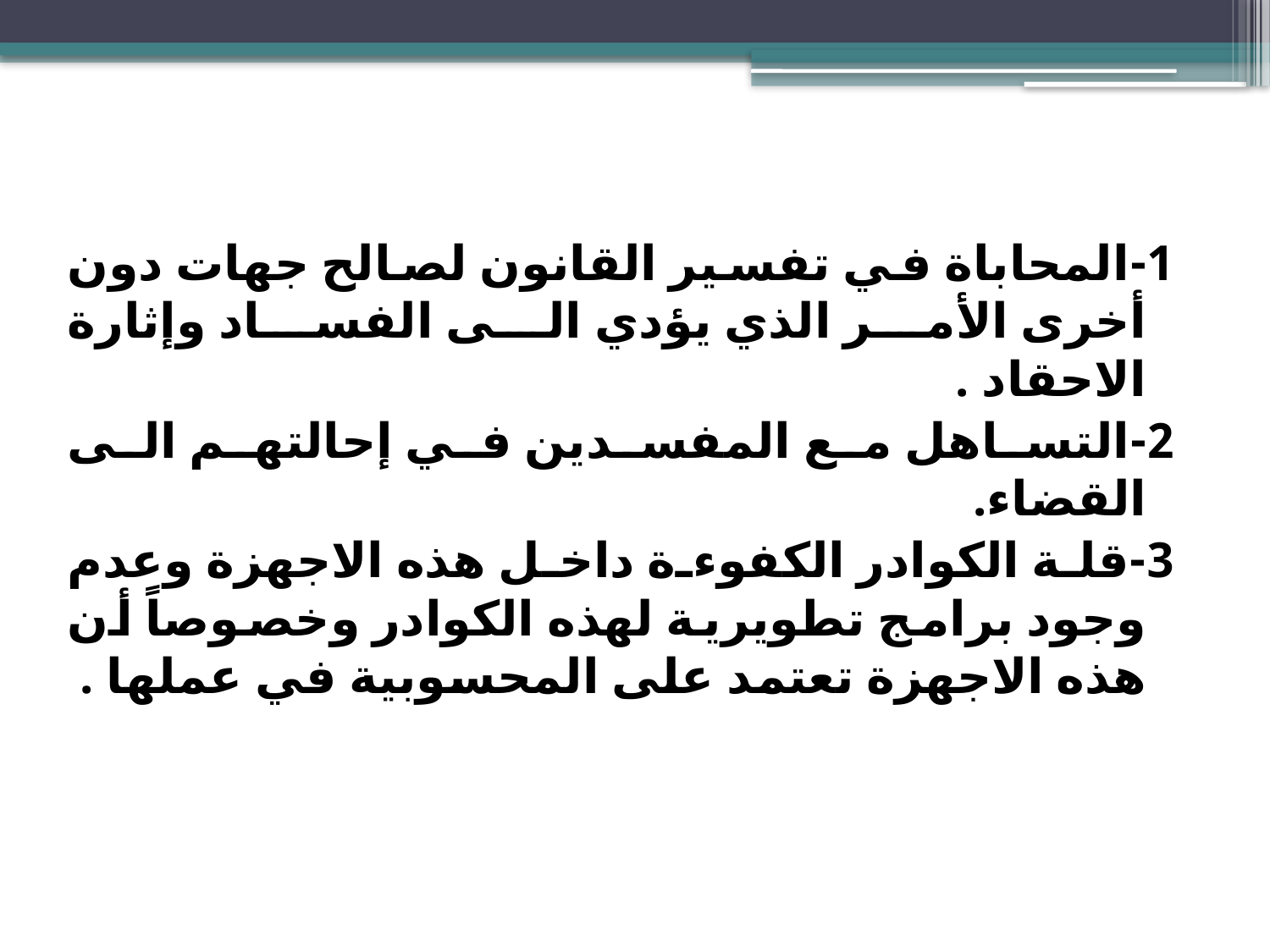

#
1-المحاباة في تفسير القانون لصالح جهات دون أخرى الأمر الذي يؤدي الى الفساد وإثارة الاحقاد .
2-التساهل مع المفسدين في إحالتهم الى القضاء.
3-قلة الكوادر الكفوءة داخل هذه الاجهزة وعدم وجود برامج تطويرية لهذه الكوادر وخصوصاً أن هذه الاجهزة تعتمد على المحسوبية في عملها .